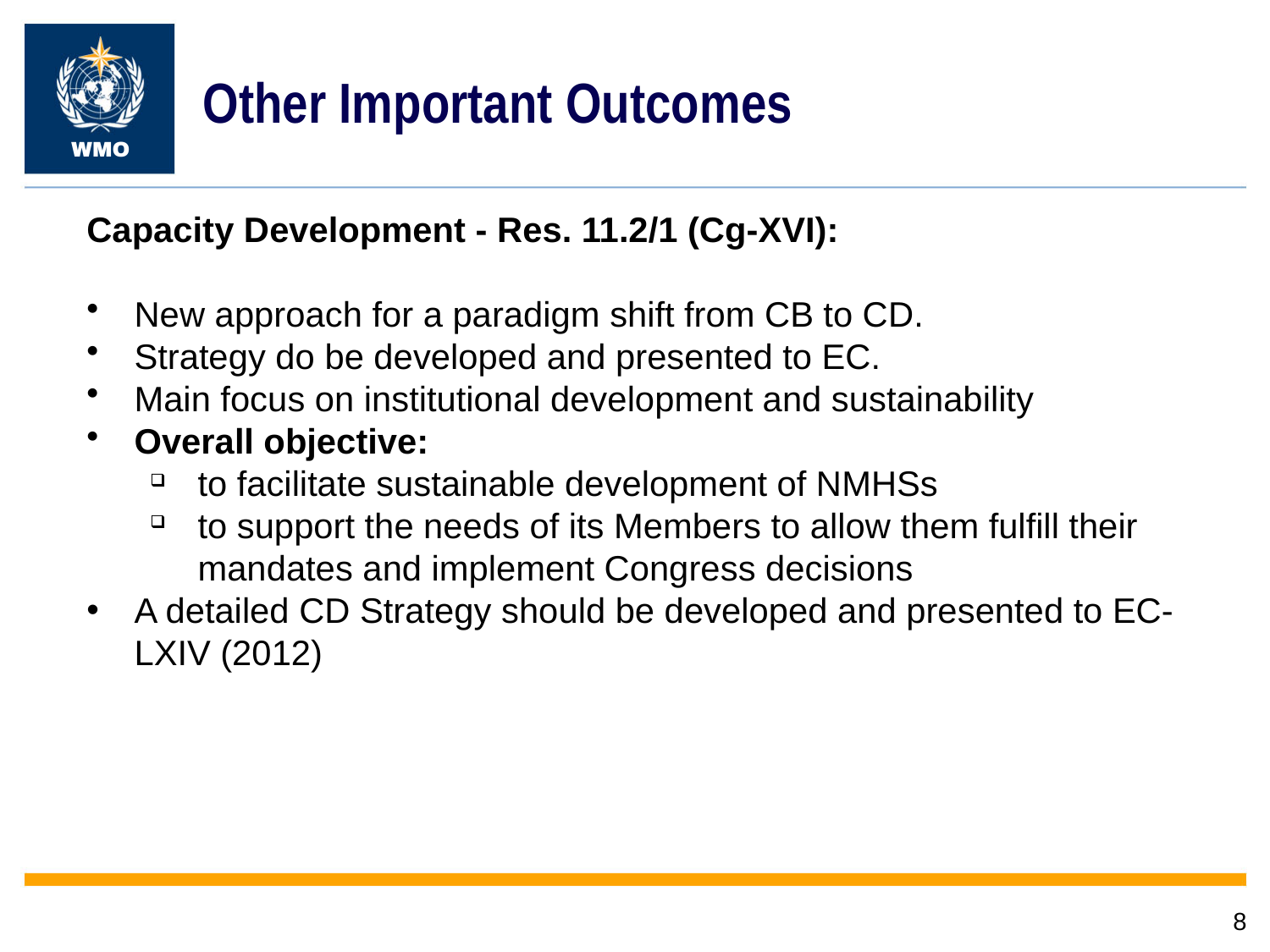

Other Important Outcomes
WMO
Capacity Development - Res. 11.2/1 (Cg-XVI):

New approach for a paradigm shift from CB to CD.
Strategy do be developed and presented to EC.
Main focus on institutional development and sustainability
Overall objective:
to facilitate sustainable development of NMHSs
to support the needs of its Members to allow them fulfill their mandates and implement Congress decisions
A detailed CD Strategy should be developed and presented to EC-LXIV (2012)

8